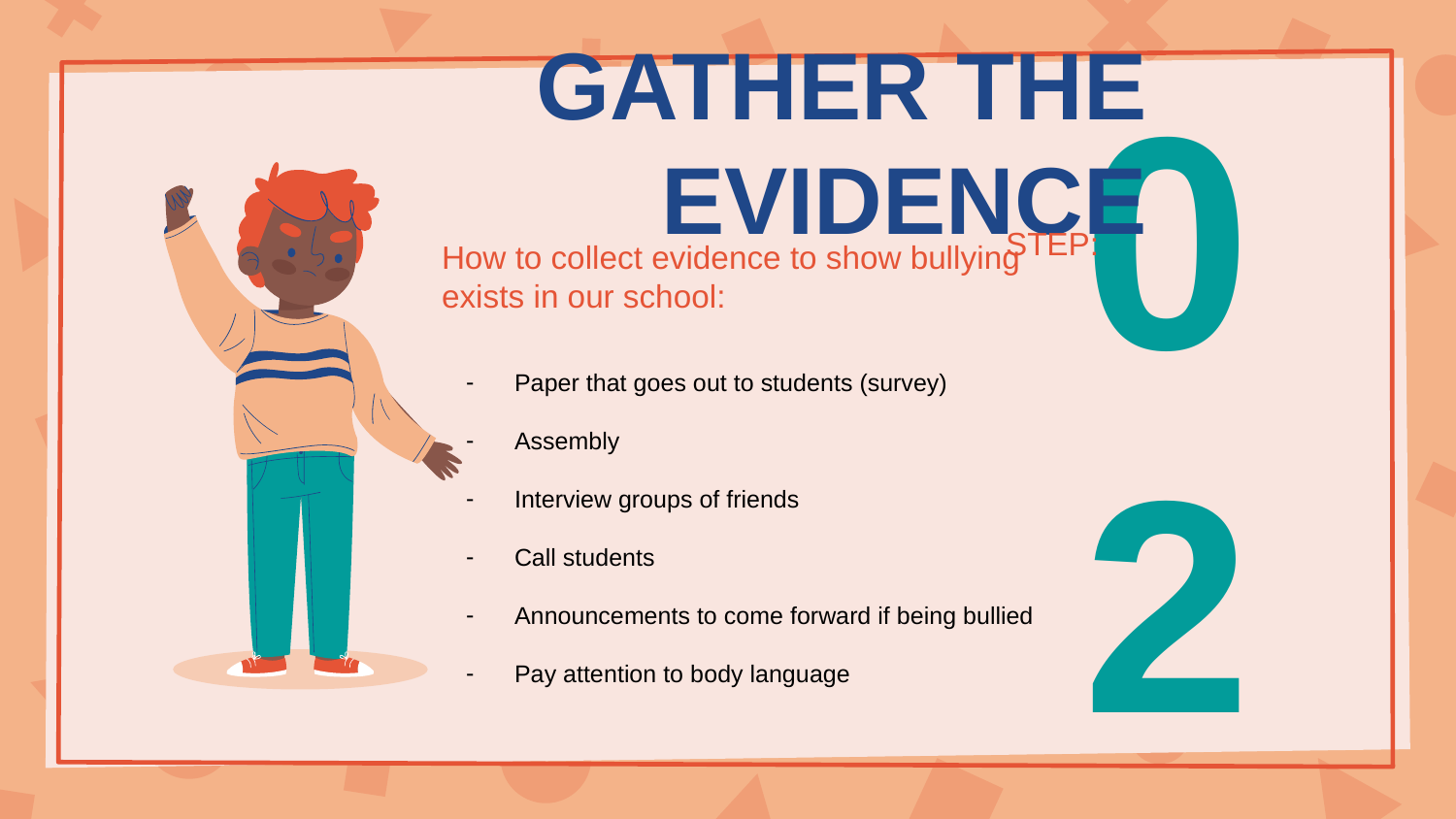

# GATHER THE EVIDENCE

STEP:
02
How to collect evidence to show bullying exists in our school:
Paper that goes out to students (survey)
Assembly
Interview groups of friends
Call students
Announcements to come forward if being bullied
Pay attention to body language